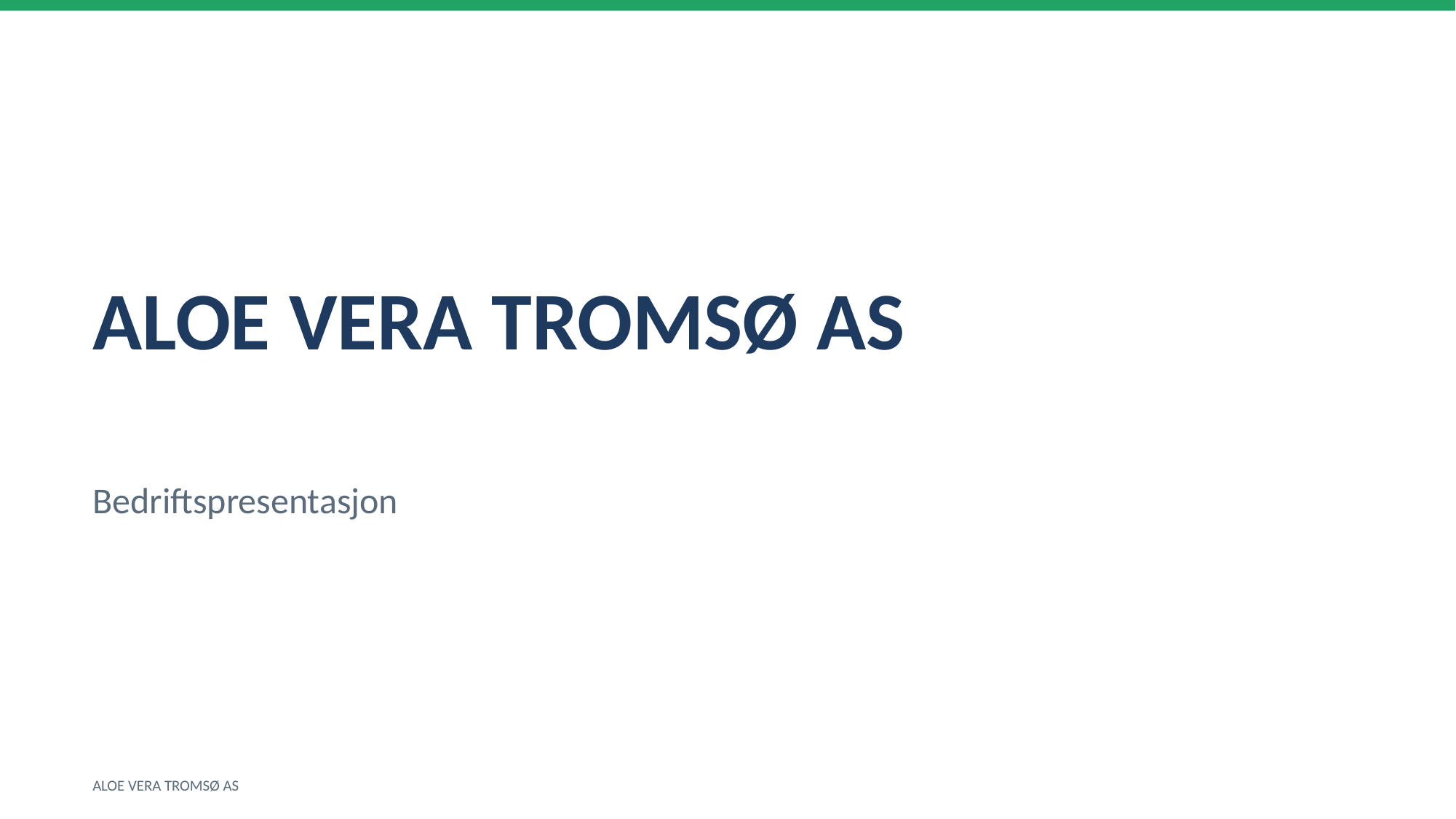

ALOE VERA TROMSØ AS
Bedriftspresentasjon
ALOE VERA TROMSØ AS